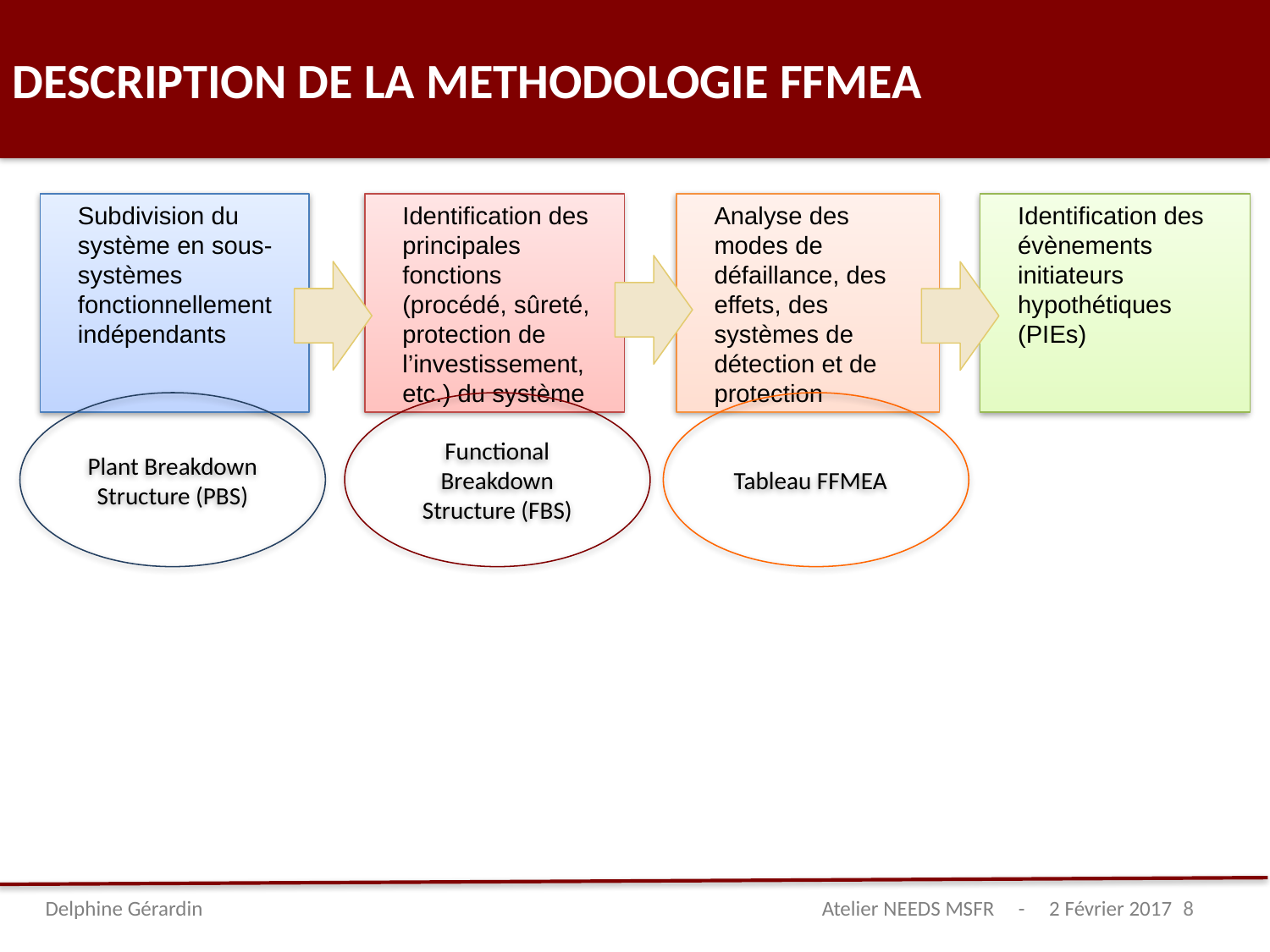

DESCRIPTION DE LA METHODOLOGIE FFMEA
Identification des principales fonctions (procédé, sûreté, protection de l’investissement, etc.) du système
Analyse des modes de défaillance, des effets, des systèmes de détection et de protection
Subdivision du système en sous-systèmes fonctionnellement indépendants

Identification des évènements initiateurs hypothétiques (PIEs)
Plant Breakdown Structure (PBS)
Functional Breakdown Structure (FBS)
Tableau FFMEA
Delphine Gérardin   	     				   Atelier NEEDS MSFR     -     2 Février 2017
8